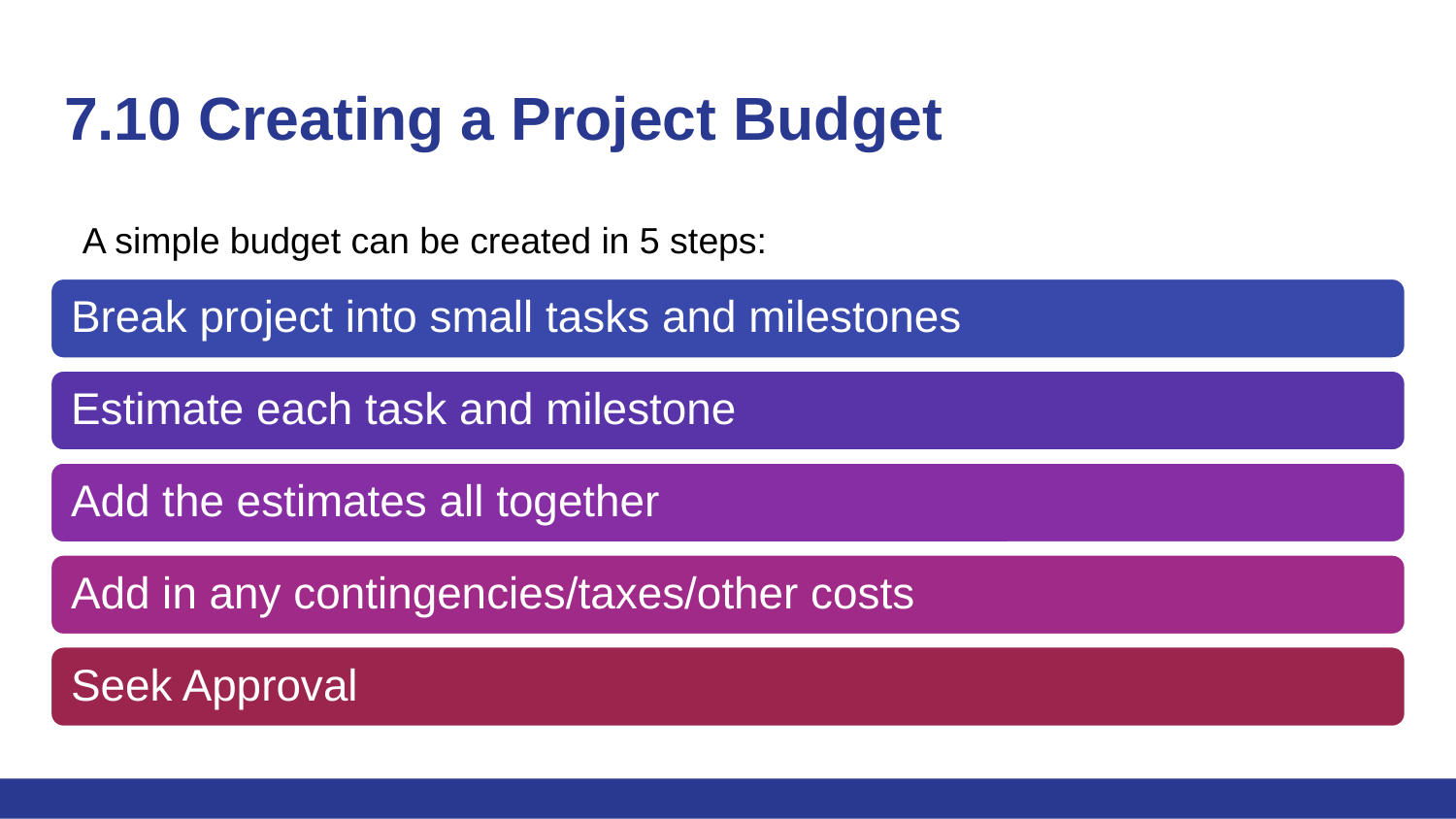

# 7.10 Creating a Project Budget
A simple budget can be created in 5 steps:
Break project into small tasks and milestones
Estimate each task and milestone
Add the estimates all together
Add in any contingencies/taxes/other costs
Seek Approval